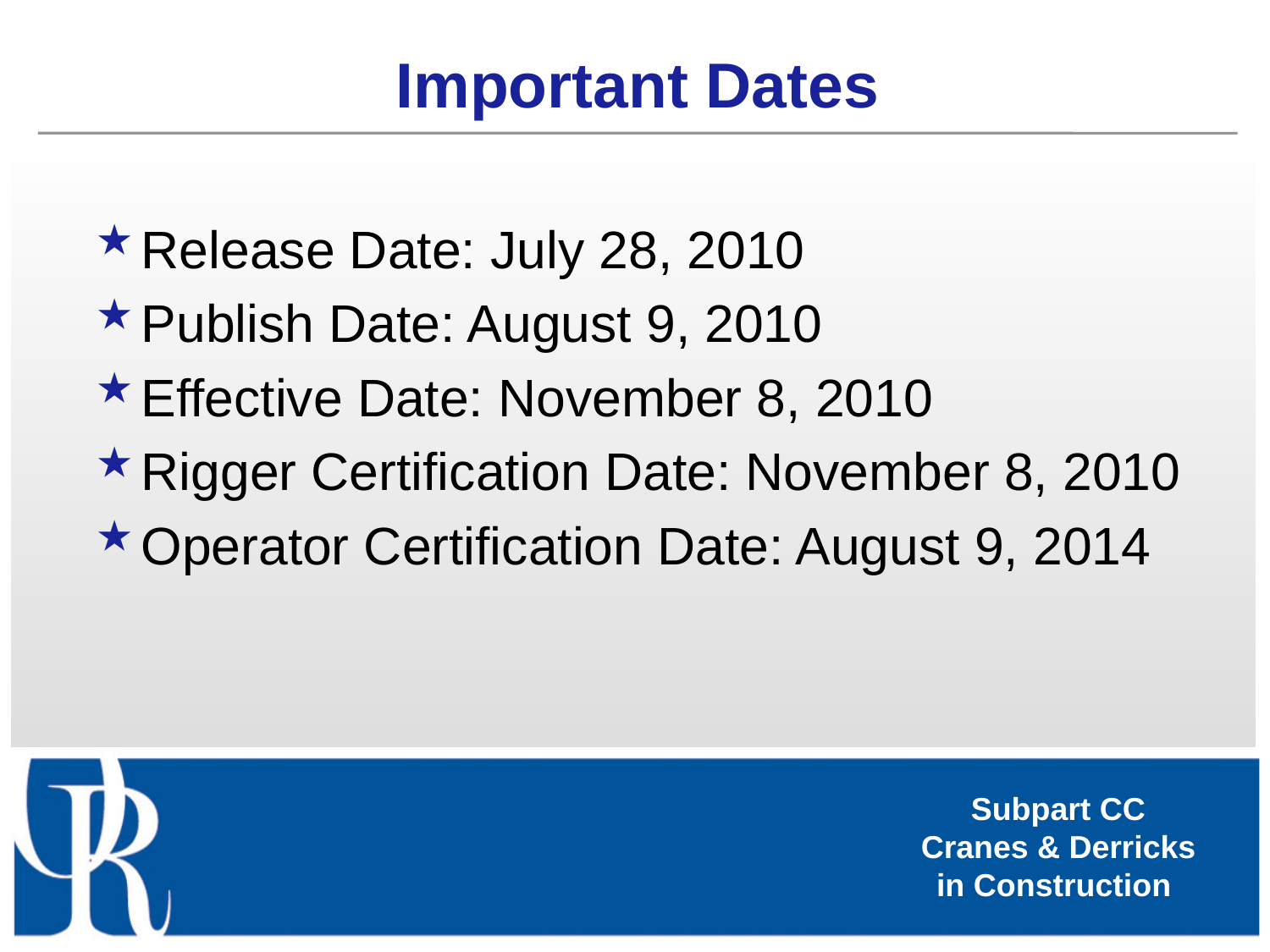

# Important Dates
Release Date: July 28, 2010
Publish Date: August 9, 2010
Effective Date: November 8, 2010
Rigger Certification Date: November 8, 2010
Operator Certification Date: August 9, 2014